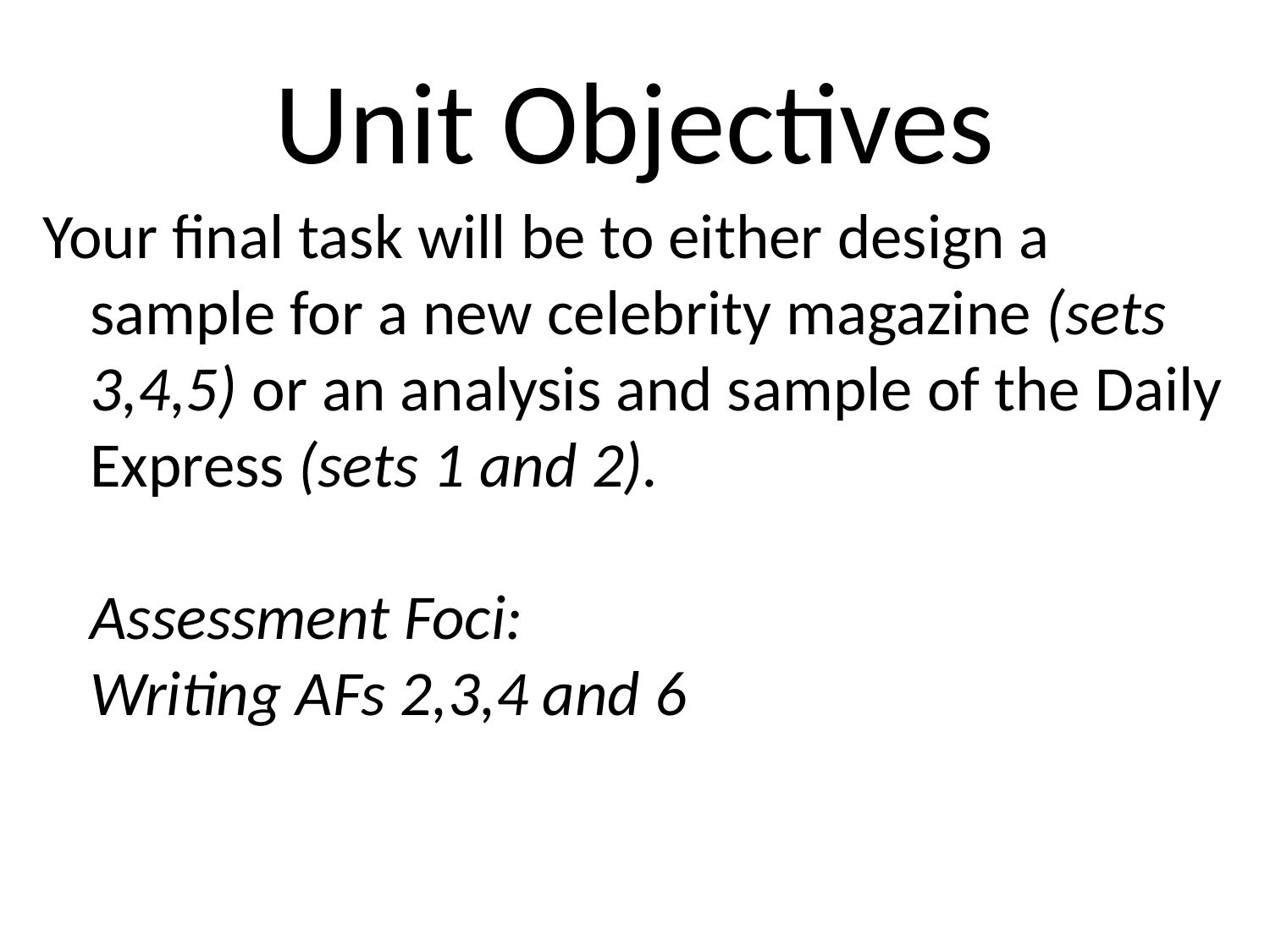

# Unit Objectives
Your final task will be to either design a sample for a new celebrity magazine (sets 3,4,5) or an analysis and sample of the Daily Express (sets 1 and 2).
Assessment Foci:
Writing AFs 2,3,4 and 6